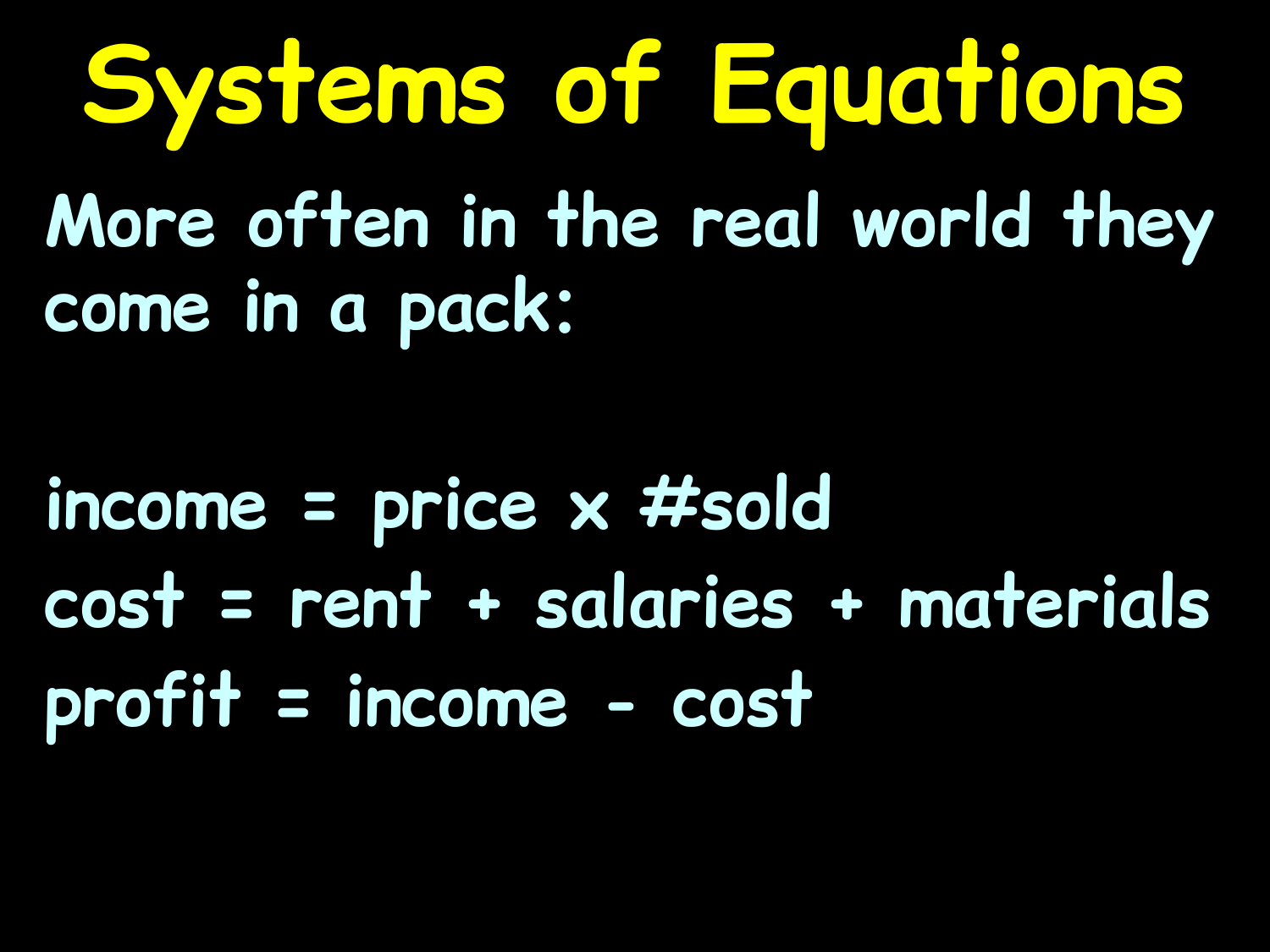

# Systems of Equations
More often in the real world they come in a pack:

income = price x #sold
cost = rent + salaries + materials
profit = income - cost